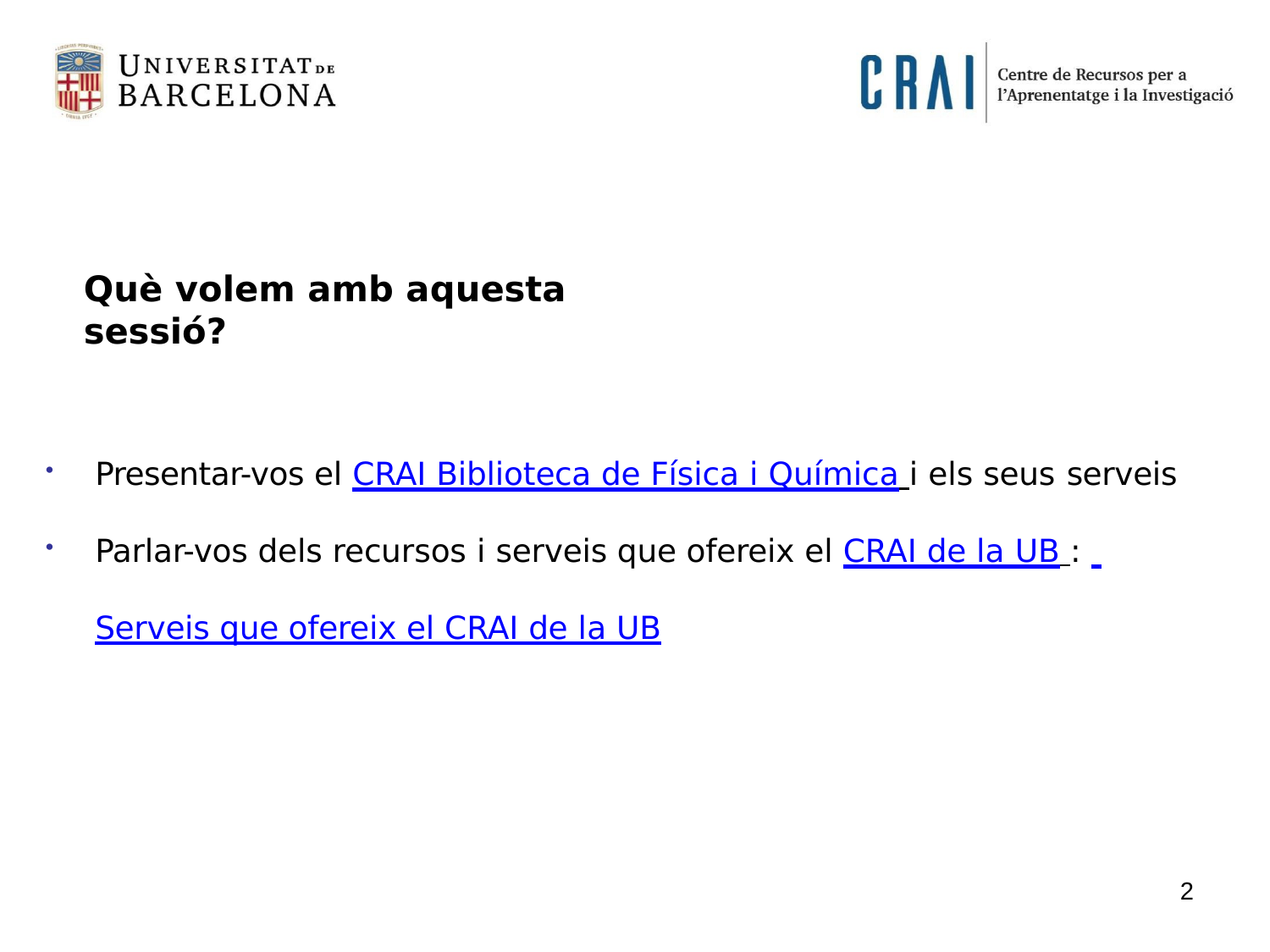

# Què volem amb aquesta sessió?
Presentar-vos el CRAI Biblioteca de Física i Química i els seus serveis
Parlar-vos dels recursos i serveis que ofereix el CRAI de la UB :  Serveis que ofereix el CRAI de la UB
2